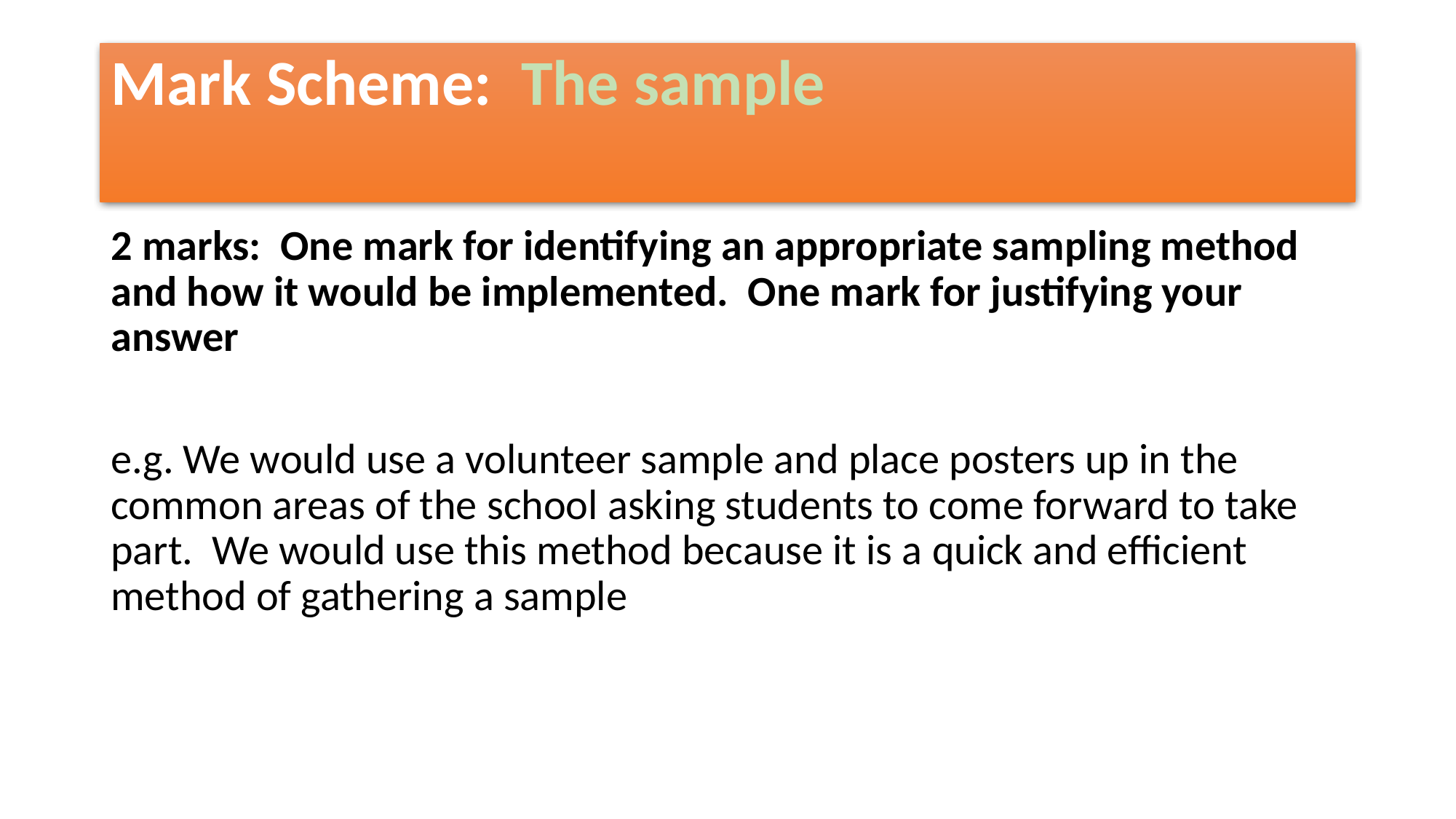

# Mark Scheme:  The sample
2 marks:  One mark for identifying an appropriate sampling method and how it would be implemented.  One mark for justifying your answer

e.g. We would use a volunteer sample and place posters up in the common areas of the school asking students to come forward to take part.  We would use this method because it is a quick and efficient method of gathering a sample